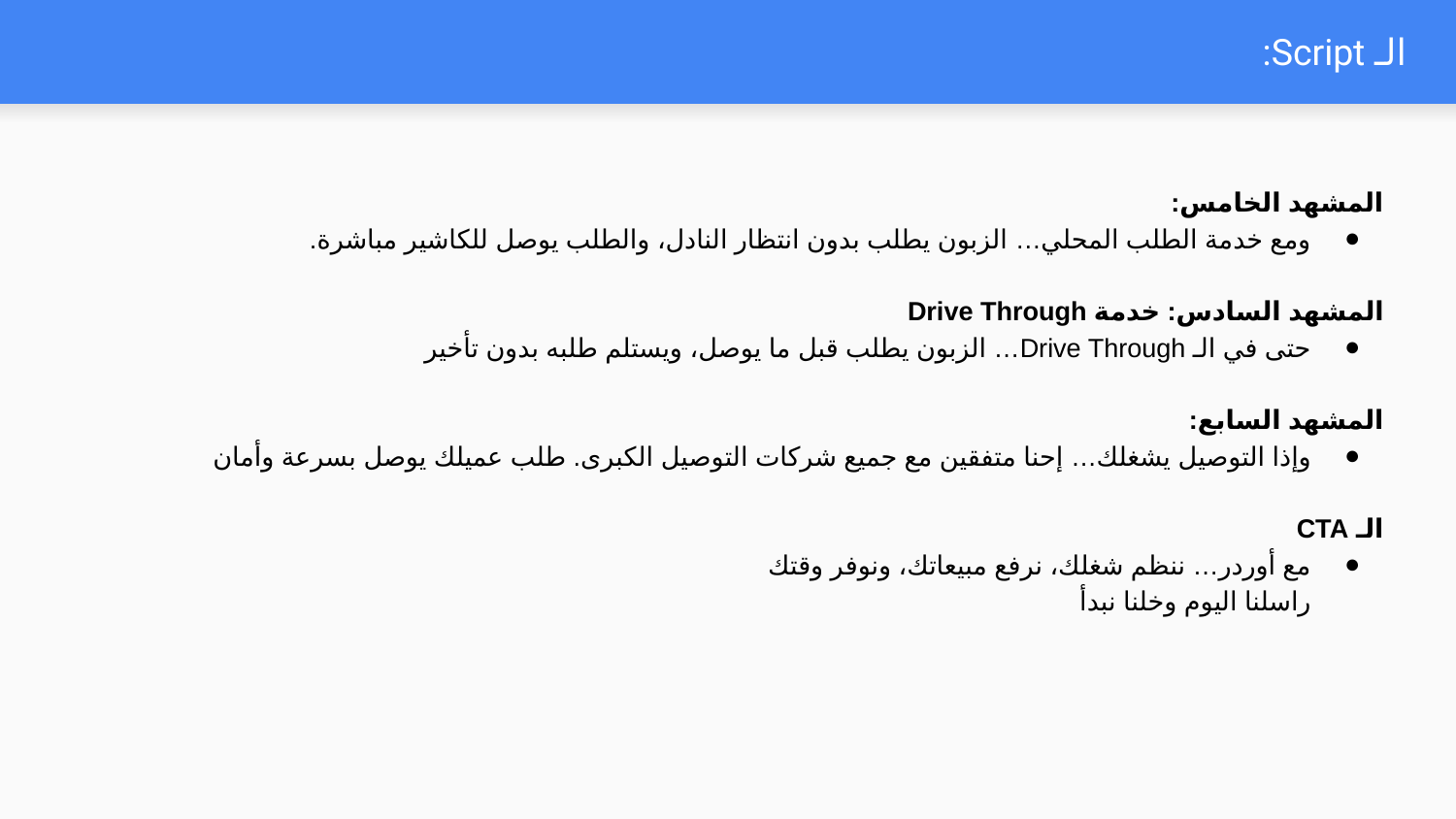

# الـ Script:

المشهد الخامس:
ومع خدمة الطلب المحلي… الزبون يطلب بدون انتظار النادل، والطلب يوصل للكاشير مباشرة.

المشهد السادس: خدمة Drive Through
حتى في الـ Drive Through… الزبون يطلب قبل ما يوصل، ويستلم طلبه بدون تأخير

المشهد السابع:
وإذا التوصيل يشغلك… إحنا متفقين مع جميع شركات التوصيل الكبرى. طلب عميلك يوصل بسرعة وأمان

الـ CTA
مع أوردر… ننظم شغلك، نرفع مبيعاتك، ونوفر وقتك
راسلنا اليوم وخلنا نبدأ